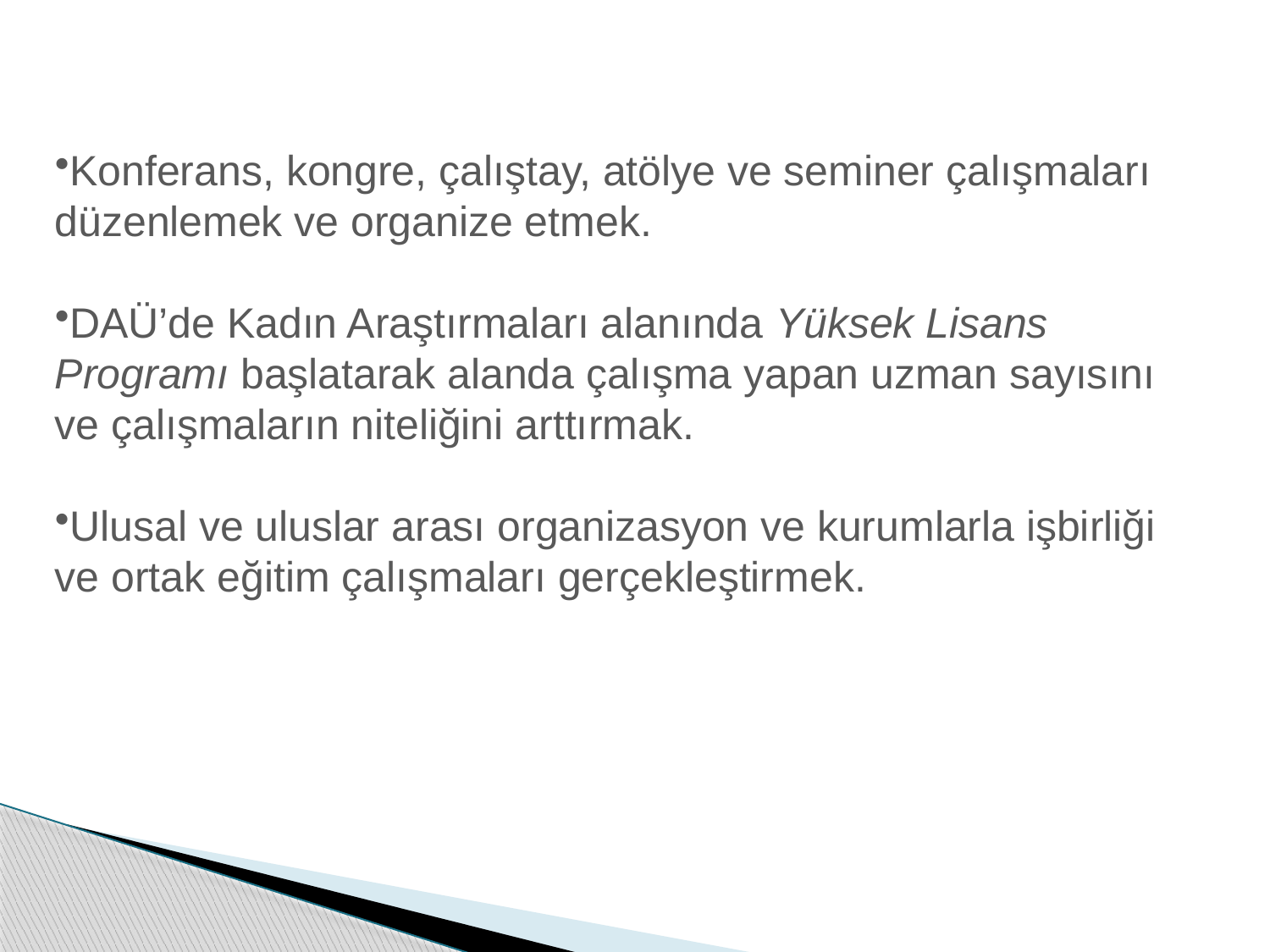

Konferans, kongre, çalıştay, atölye ve seminer çalışmaları düzenlemek ve organize etmek.

DAÜ’de Kadın Araştırmaları alanında Yüksek Lisans Programı başlatarak alanda çalışma yapan uzman sayısını ve çalışmaların niteliğini arttırmak.

Ulusal ve uluslar arası organizasyon ve kurumlarla işbirliği ve ortak eğitim çalışmaları gerçekleştirmek.